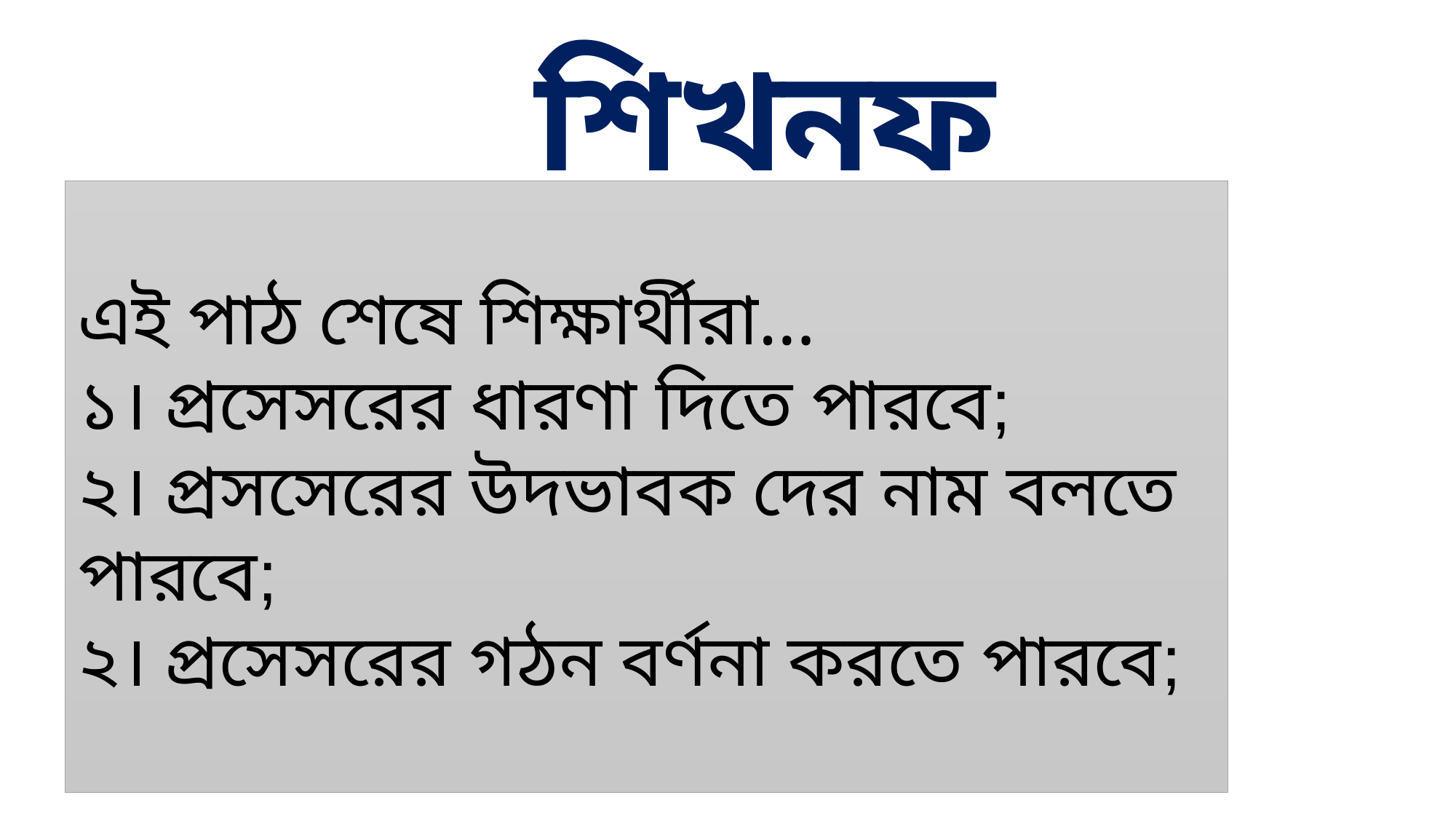

শিখনফল
এই পাঠ শেষে শিক্ষার্থীরা…
১। প্রসেসরের ধারণা দিতে পারবে;
২। প্রসসেরের উদভাবক দের নাম বলতে পারবে;
২। প্রসেসরের গঠন বর্ণনা করতে পারবে;